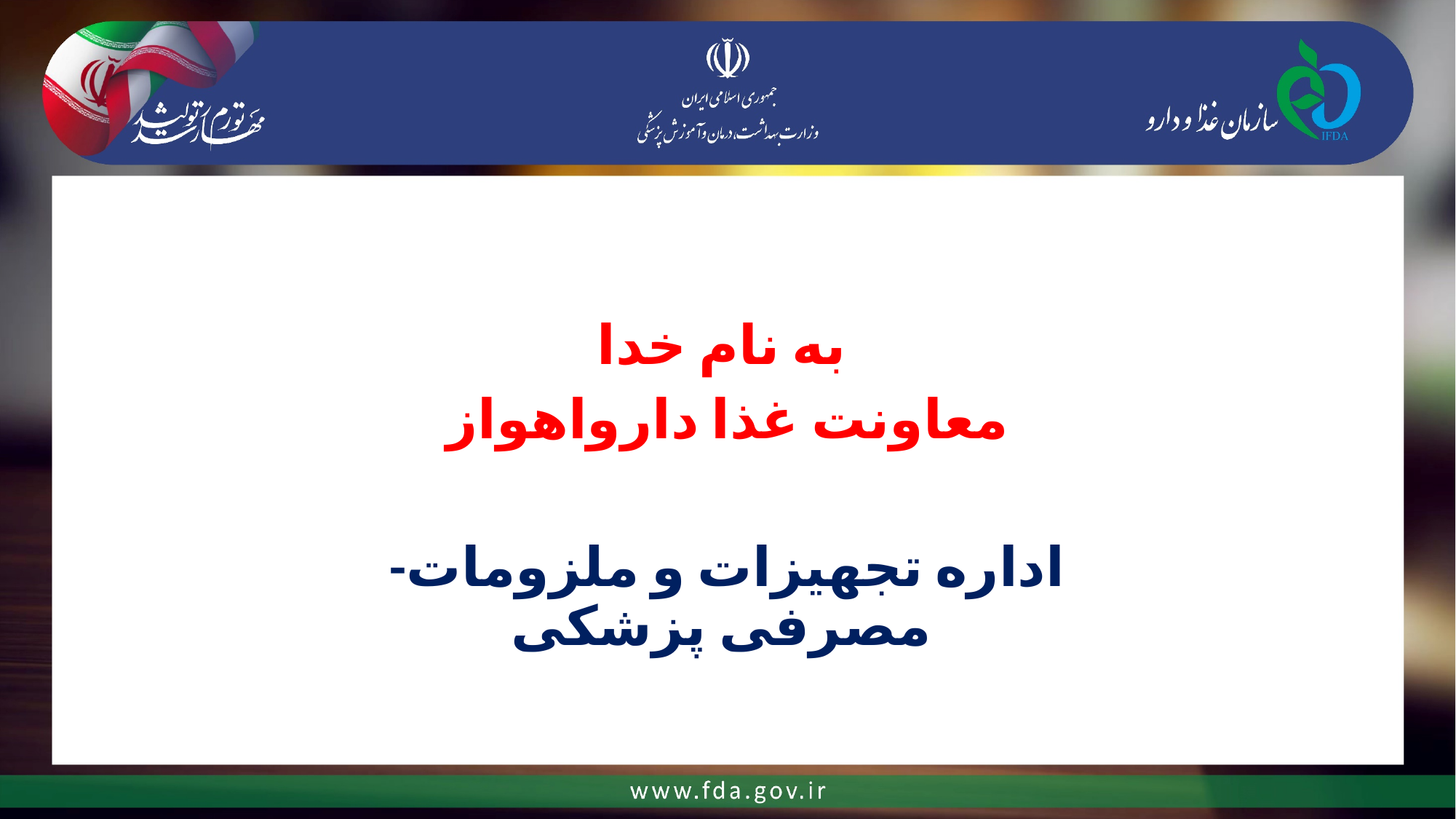

به نام خدا
معاونت غذا دارواهواز

-اداره تجهیزات و ملزومات مصرفی پزشکی